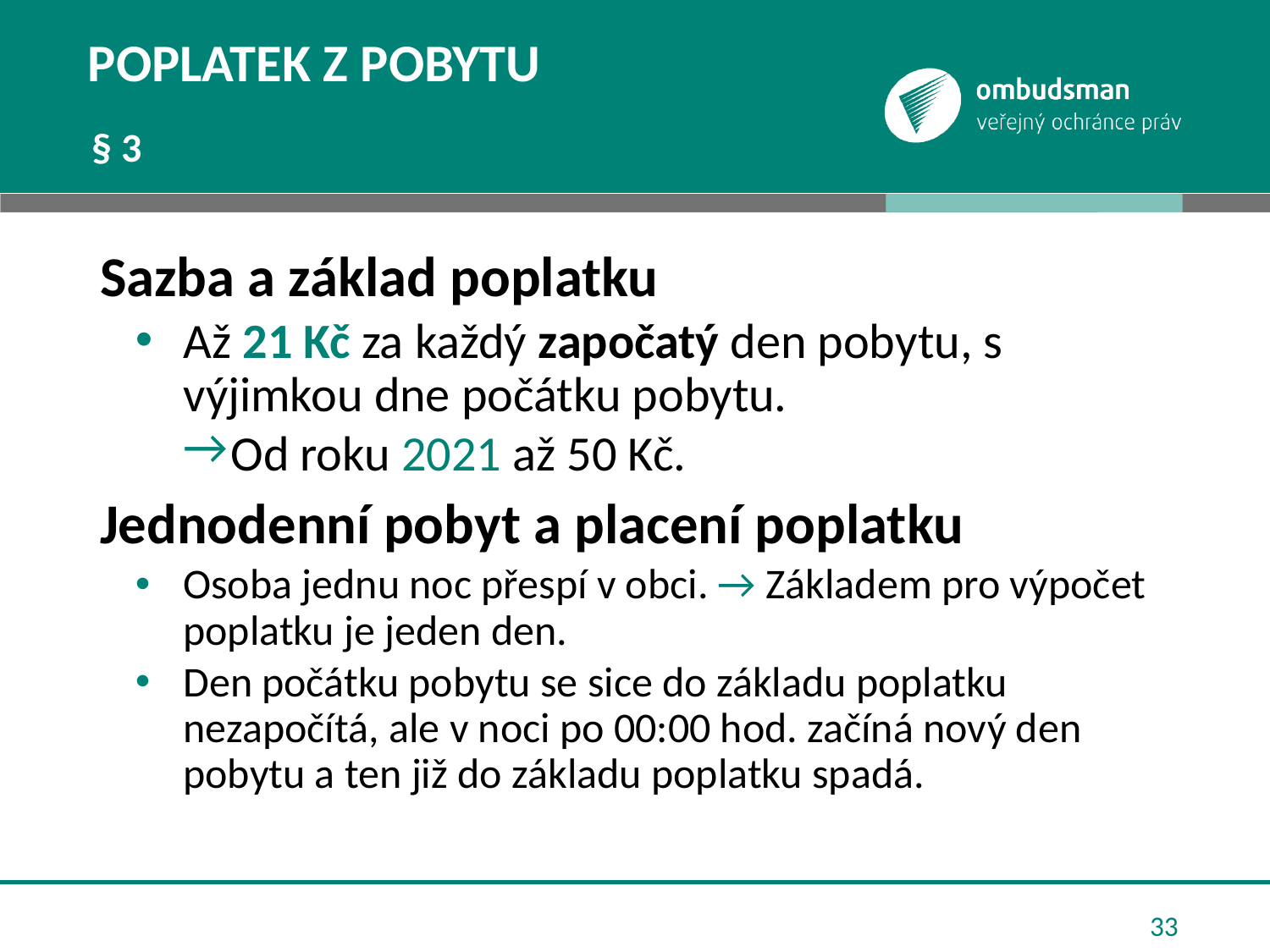

# Poplatek z pobytu
§ 3
Sazba a základ poplatku
Až 21 Kč za každý započatý den pobytu, s výjimkou dne počátku pobytu.
Od roku 2021 až 50 Kč.
Jednodenní pobyt a placení poplatku
Osoba jednu noc přespí v obci. → Základem pro výpočet poplatku je jeden den.
Den počátku pobytu se sice do základu poplatku nezapočítá, ale v noci po 00:00 hod. začíná nový den pobytu a ten již do základu poplatku spadá.
33